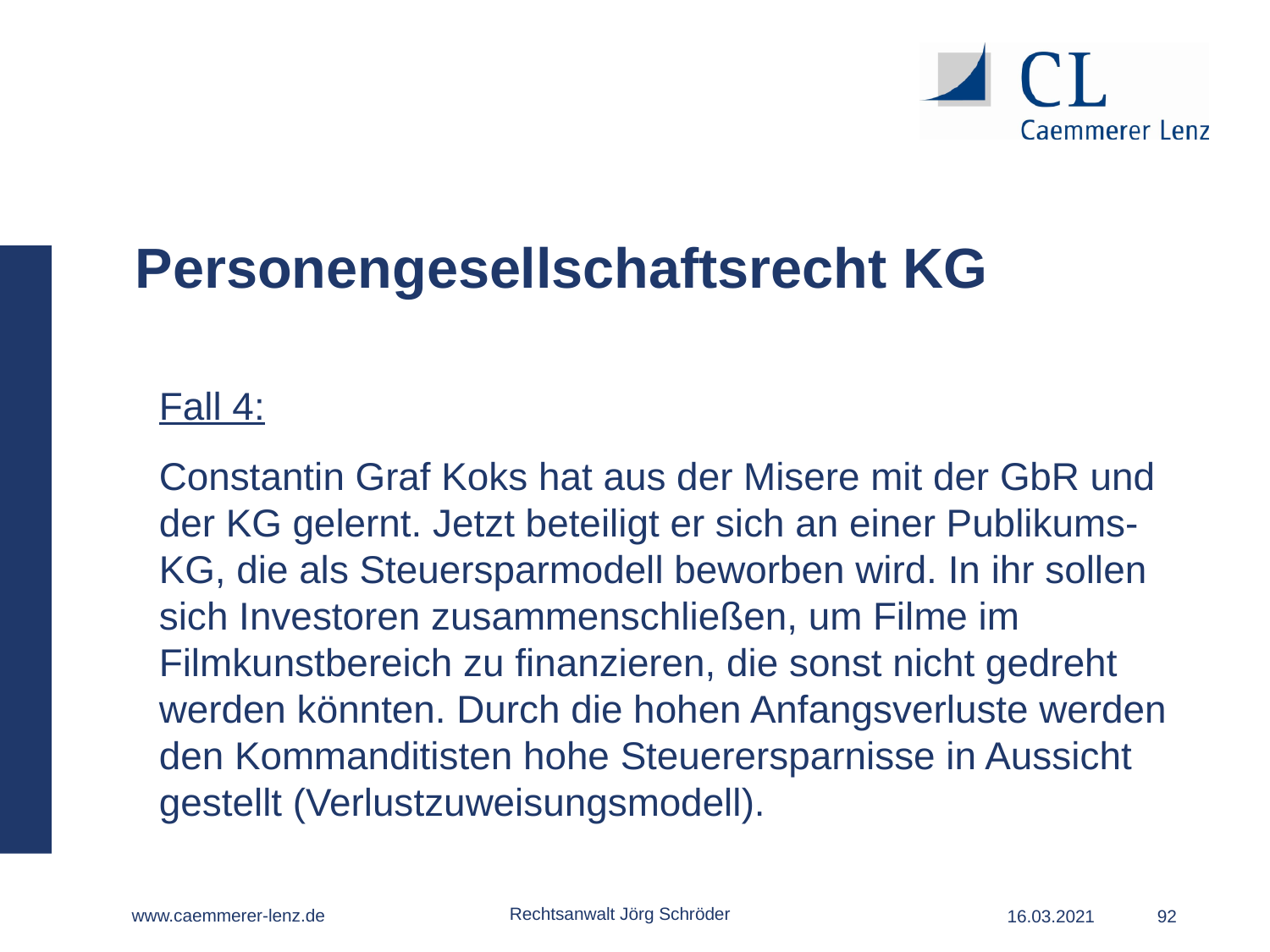

Personengesellschaftsrecht KG
Fall 4:

Constantin Graf Koks hat aus der Misere mit der GbR und der KG gelernt. Jetzt beteiligt er sich an einer Publikums-KG, die als Steuersparmodell beworben wird. In ihr sollen sich Investoren zusammenschließen, um Filme im Filmkunstbereich zu finanzieren, die sonst nicht gedreht werden könnten. Durch die hohen Anfangsverluste werden den Kommanditisten hohe Steuerersparnisse in Aussicht gestellt (Verlustzuweisungsmodell).